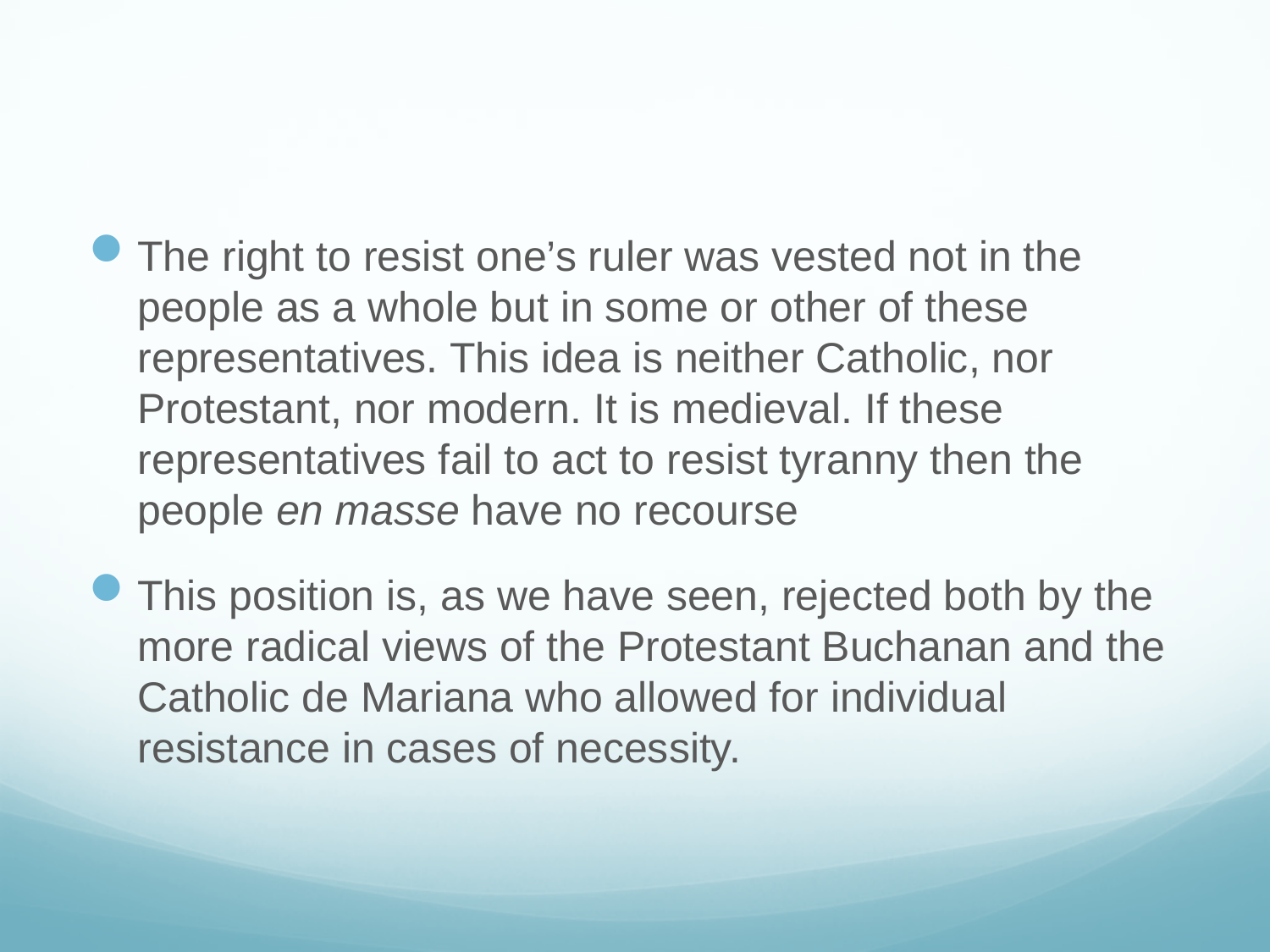

#
The right to resist one’s ruler was vested not in the people as a whole but in some or other of these representatives. This idea is neither Catholic, nor Protestant, nor modern. It is medieval. If these representatives fail to act to resist tyranny then the people en masse have no recourse
This position is, as we have seen, rejected both by the more radical views of the Protestant Buchanan and the Catholic de Mariana who allowed for individual resistance in cases of necessity.